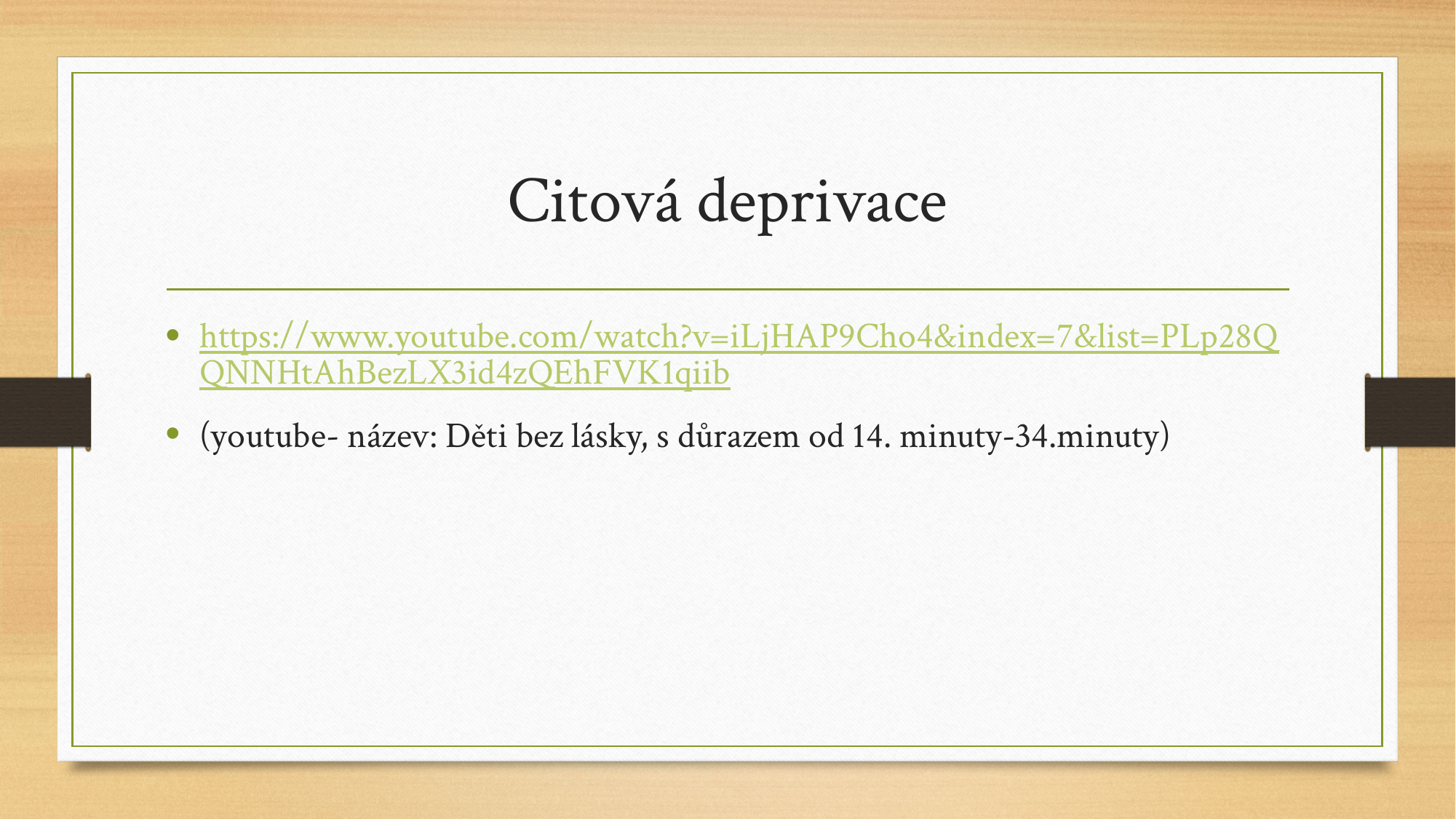

# Citová deprivace
https://www.youtube.com/watch?v=iLjHAP9Cho4&index=7&list=PLp28QQNNHtAhBezLX3id4zQEhFVK1qiib
(youtube- název: Děti bez lásky, s důrazem od 14. minuty-34.minuty)